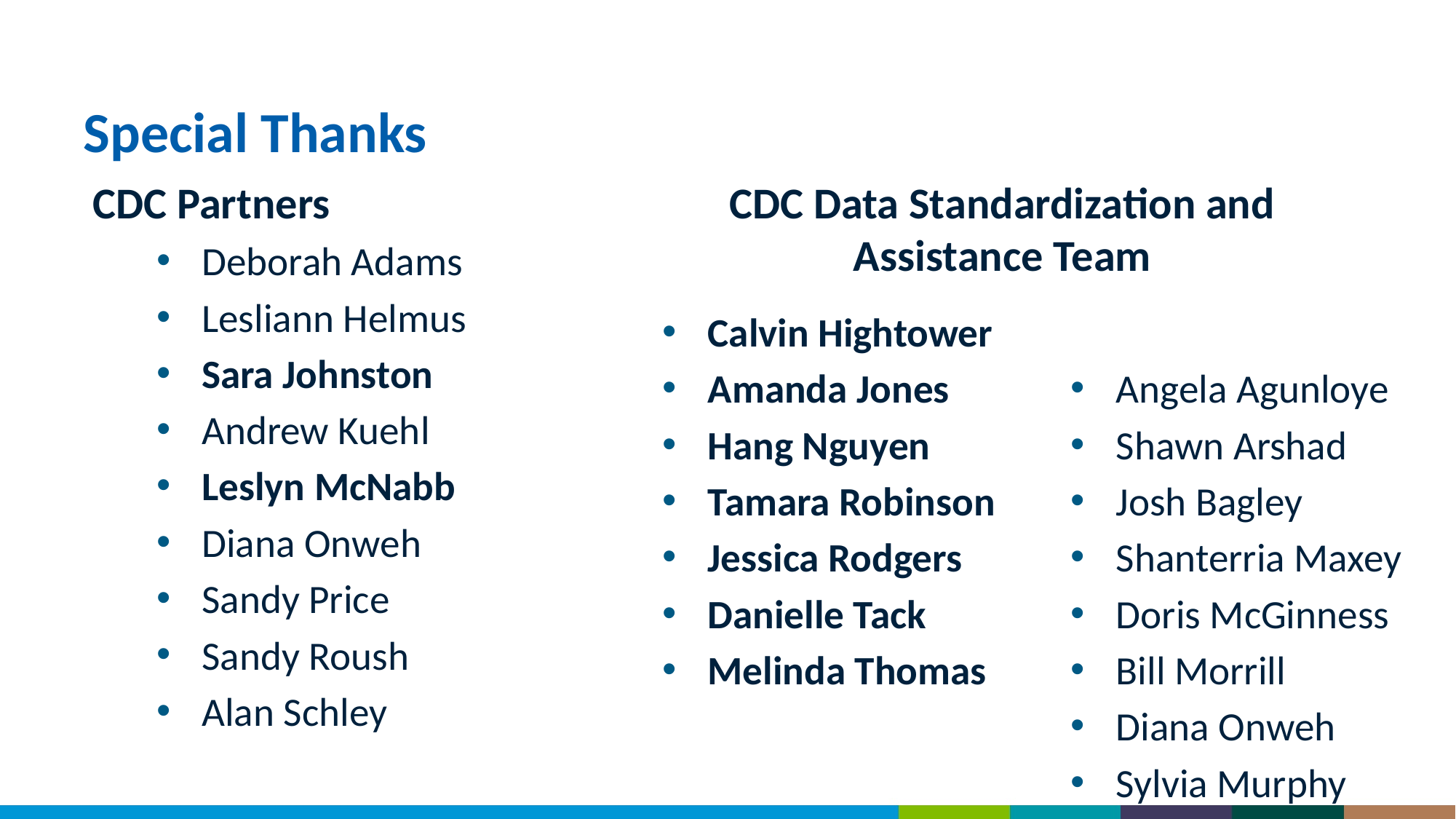

# Special Thanks
CDC Partners
Deborah Adams
Lesliann Helmus
Sara Johnston
Andrew Kuehl
Leslyn McNabb
Diana Onweh
Sandy Price
Sandy Roush
Alan Schley

CDC Data Standardization and Assistance Team
Calvin Hightower
Amanda Jones
Hang Nguyen
Tamara Robinson
Jessica Rodgers
Danielle Tack
Melinda Thomas

Angela Agunloye
Shawn Arshad
Josh Bagley
Shanterria Maxey
Doris McGinness
Bill Morrill
Diana Onweh
Sylvia Murphy